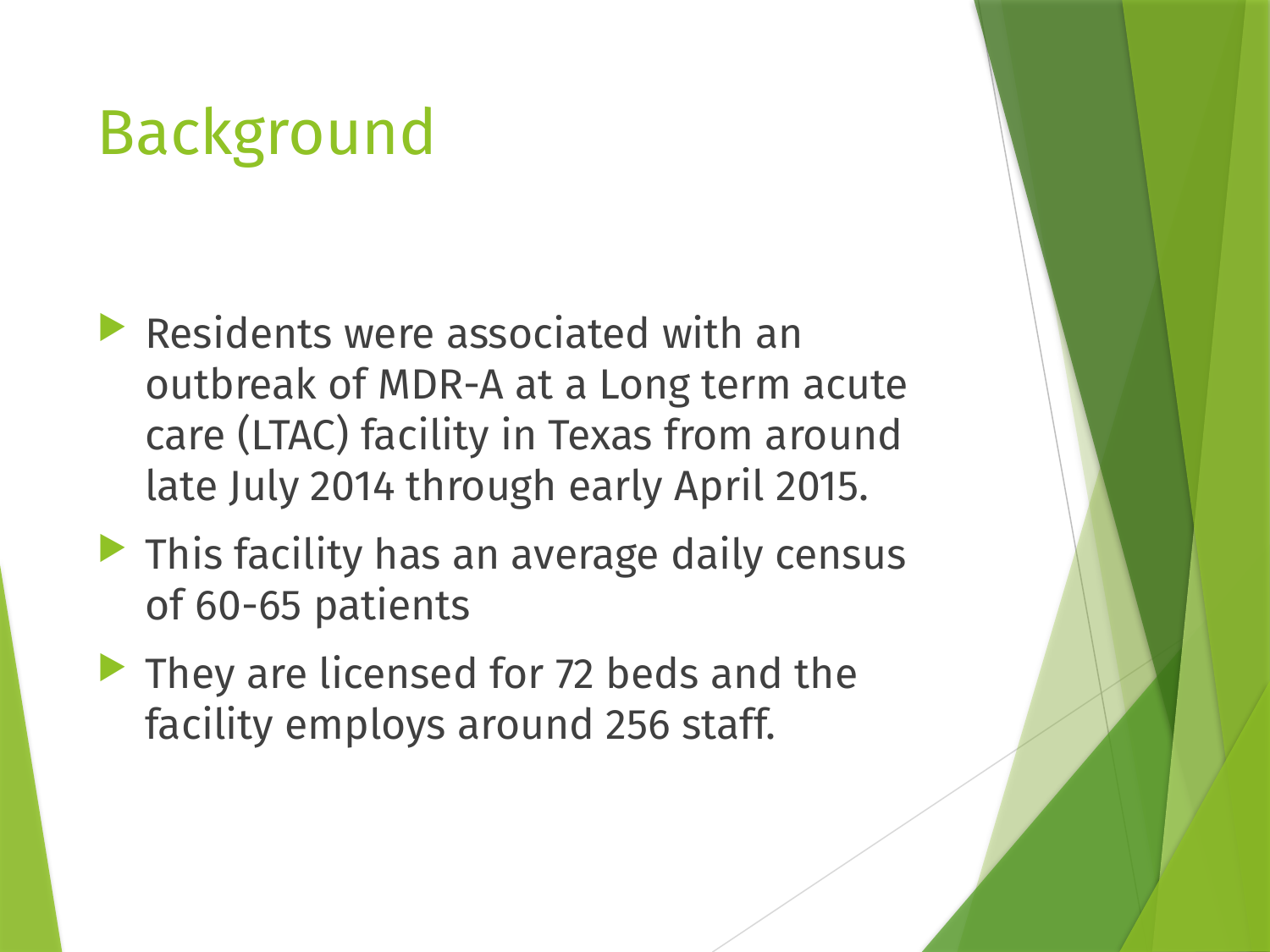

# Background
Residents were associated with an outbreak of MDR-A at a Long term acute care (LTAC) facility in Texas from around late July 2014 through early April 2015.
This facility has an average daily census of 60-65 patients
They are licensed for 72 beds and the facility employs around 256 staff.